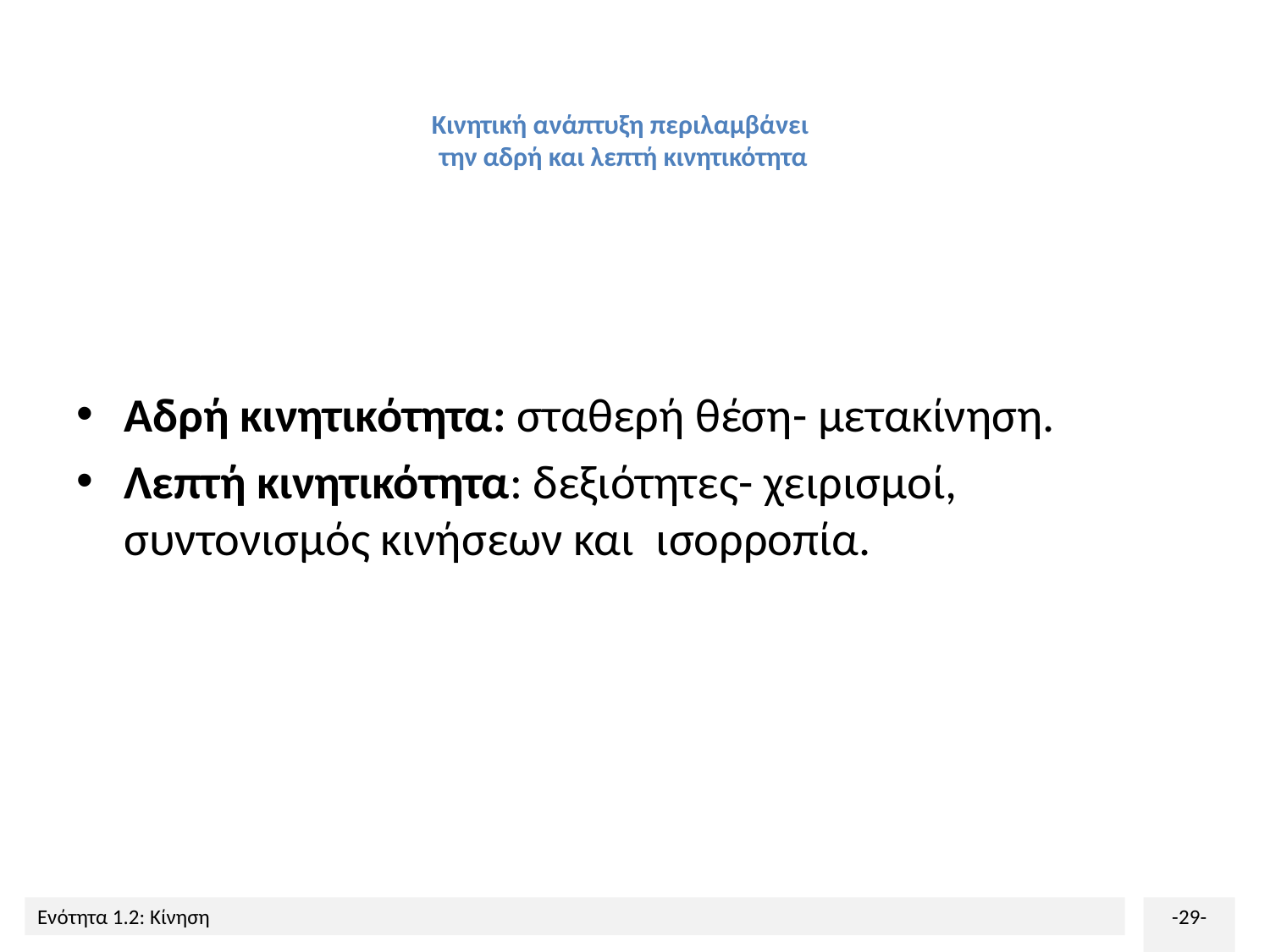

# Κινητική ανάπτυξη περιλαμβάνει την αδρή και λεπτή κινητικότητα
Αδρή κινητικότητα: σταθερή θέση- μετακίνηση.
Λεπτή κινητικότητα: δεξιότητες- χειρισμοί, συντονισμός κινήσεων και  ισορροπία.